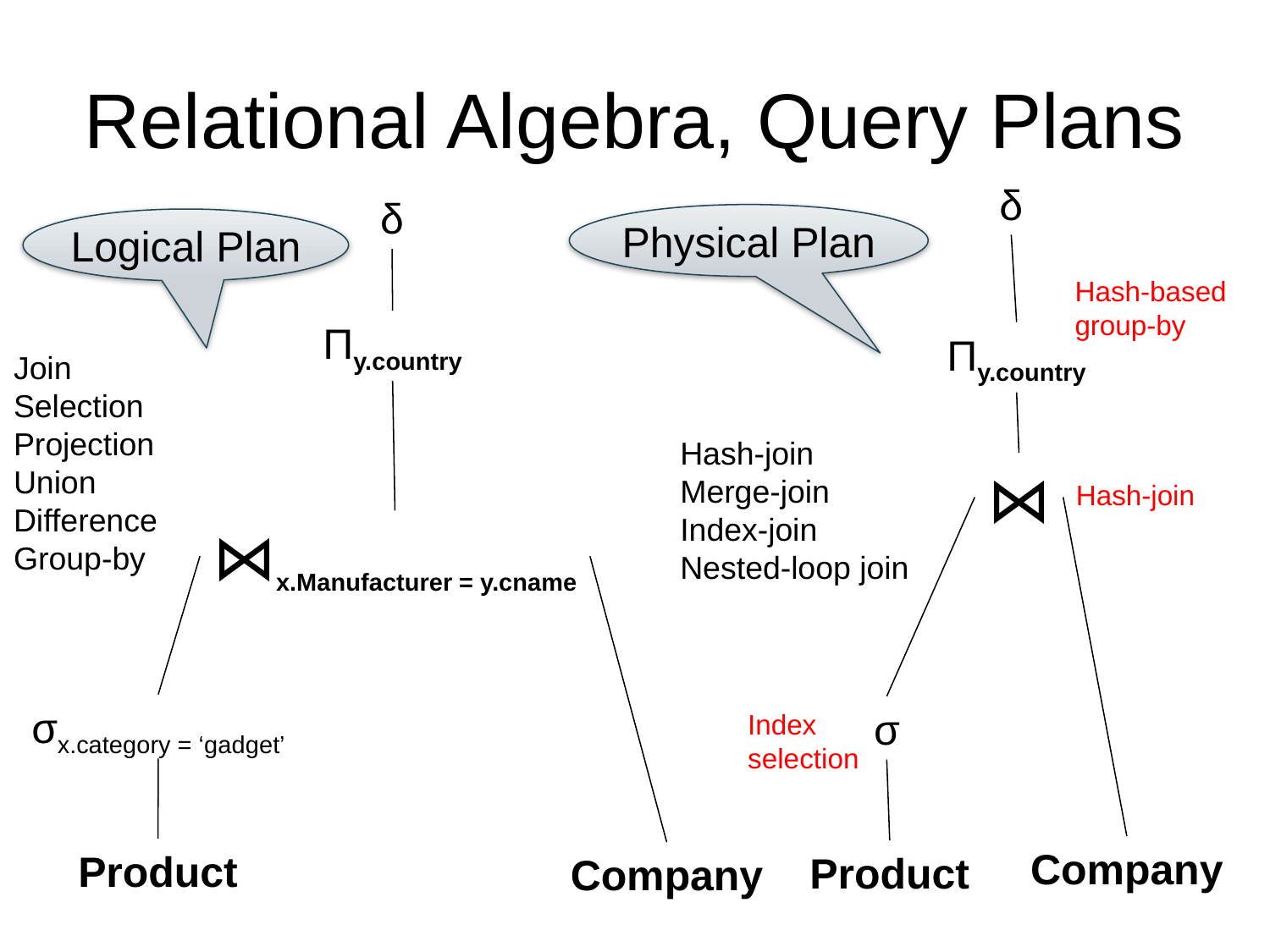

# Relational Algebra, Query Plans
δ
Hash-based
group-by
Πy.country
Hash-join
Merge-join
Index-join
Nested-loop join
⋈
Hash-join
σ
Index
selection
Company
Product
δ
Physical Plan
Logical Plan
Πy.country
Join
Selection
Projection
Union
Difference
Group-by
⋈x.Manufacturer = y.cname
σx.category = ‘gadget’
Product
Company